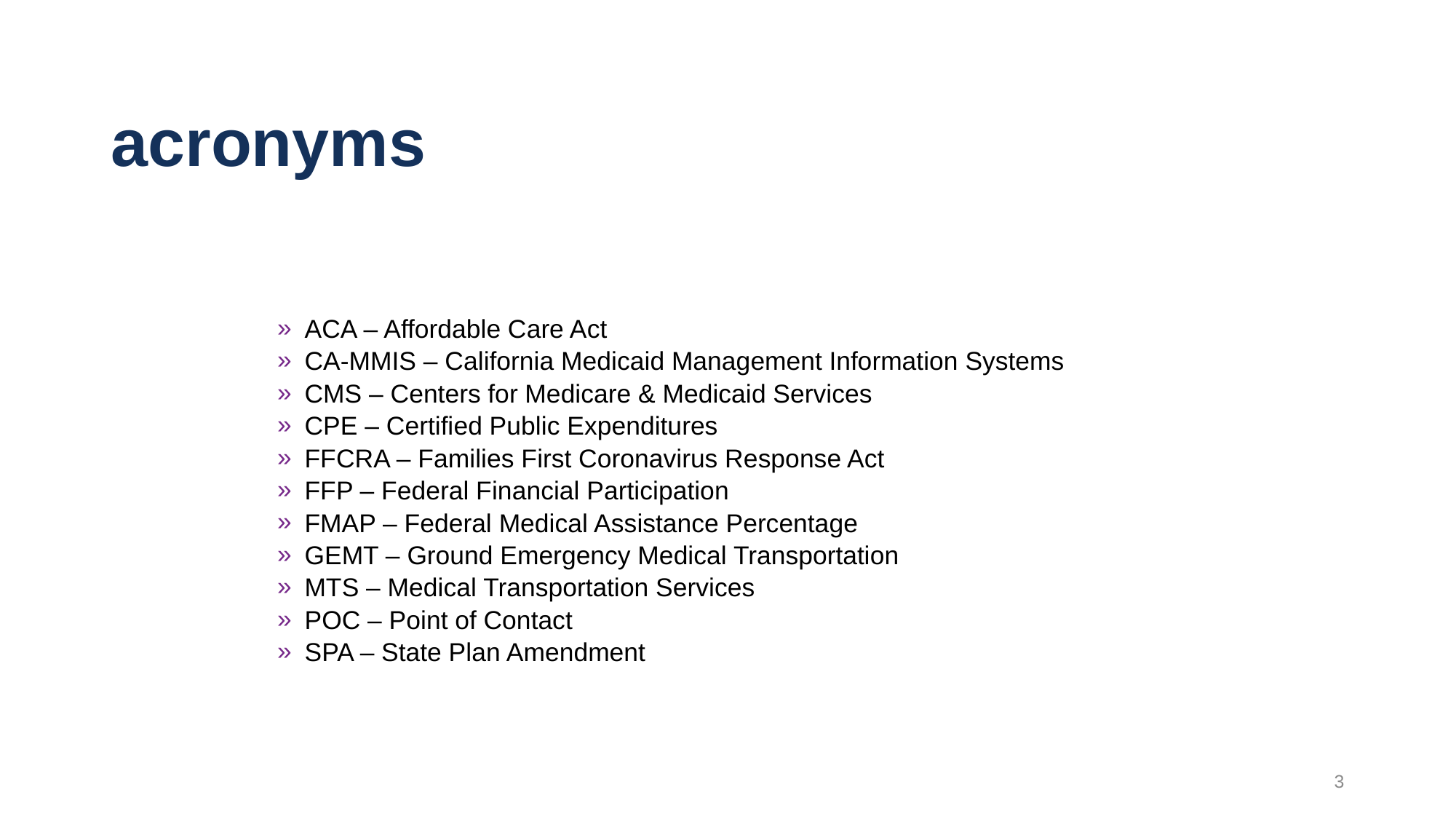

# acronyms

ACA – Affordable Care Act
CA-MMIS – California Medicaid Management Information Systems
CMS – Centers for Medicare & Medicaid Services
CPE – Certified Public Expenditures
FFCRA – Families First Coronavirus Response Act
FFP – Federal Financial Participation
FMAP – Federal Medical Assistance Percentage
GEMT – Ground Emergency Medical Transportation
MTS – Medical Transportation Services
POC – Point of Contact
SPA – State Plan Amendment

3